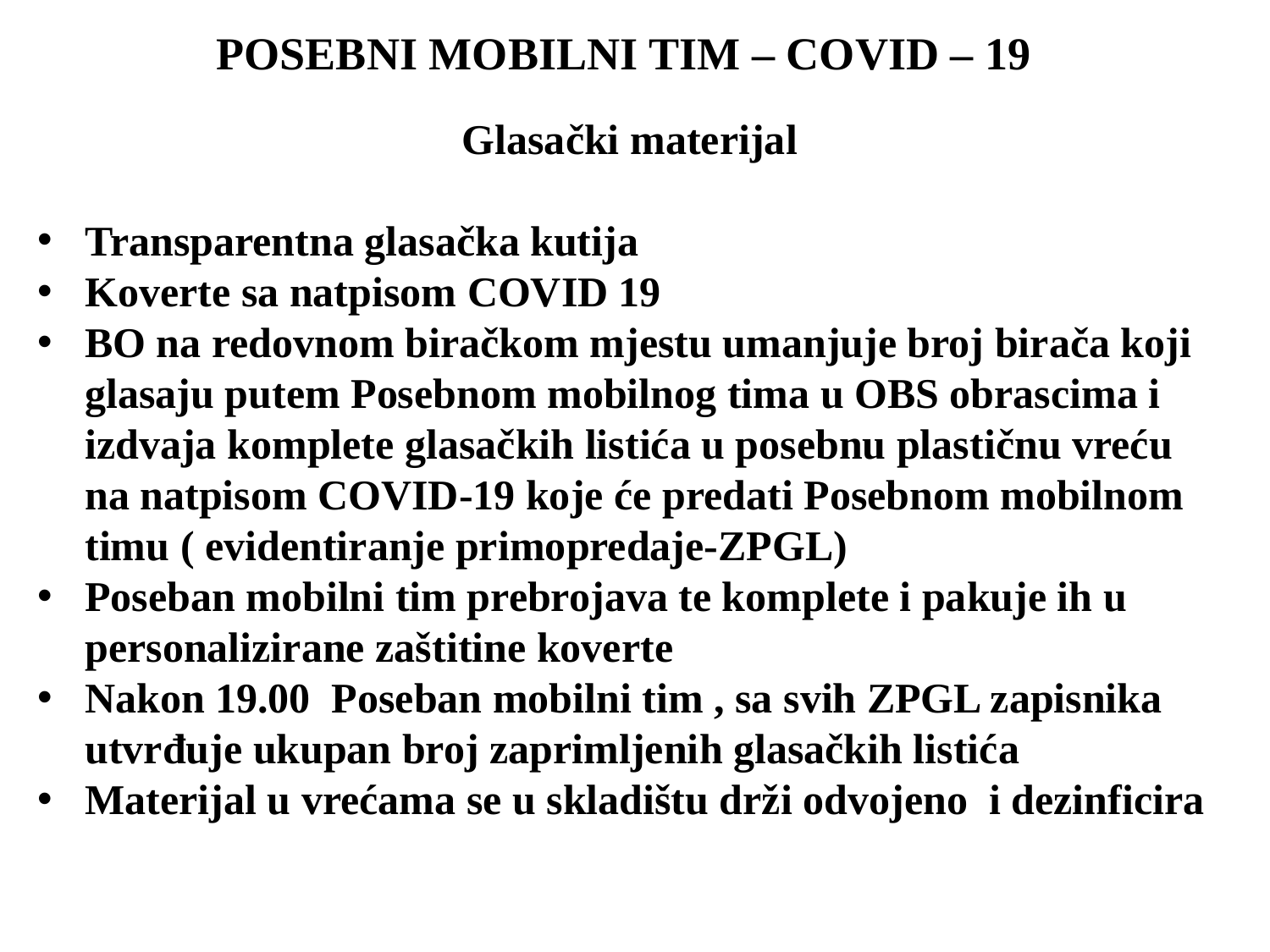

POSEBNI MOBILNI TIM – COVID – 19
Glasački materijal

Transparentna glasačka kutija
Koverte sa natpisom COVID 19
BO na redovnom biračkom mjestu umanjuje broj birača koji glasaju putem Posebnom mobilnog tima u OBS obrascima i izdvaja komplete glasačkih listića u posebnu plastičnu vreću na natpisom COVID-19 koje će predati Posebnom mobilnom timu ( evidentiranje primopredaje-ZPGL)
Poseban mobilni tim prebrojava te komplete i pakuje ih u personalizirane zaštitine koverte
Nakon 19.00  Poseban mobilni tim , sa svih ZPGL zapisnika utvrđuje ukupan broj zaprimljenih glasačkih listića
Materijal u vrećama se u skladištu drži odvojeno  i dezinficira